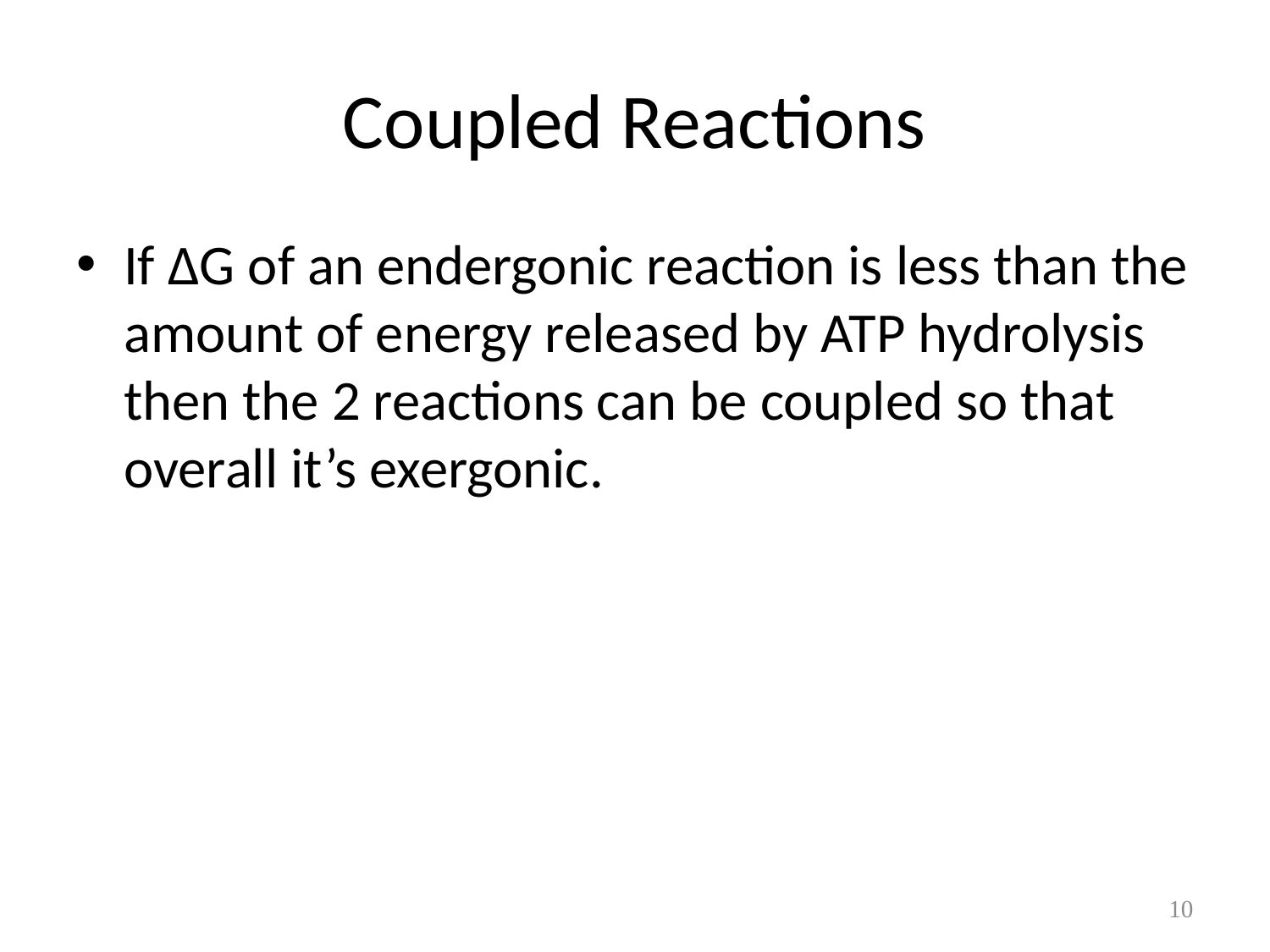

# Coupled Reactions
If ∆G of an endergonic reaction is less than the amount of energy released by ATP hydrolysis then the 2 reactions can be coupled so that overall it’s exergonic.
10